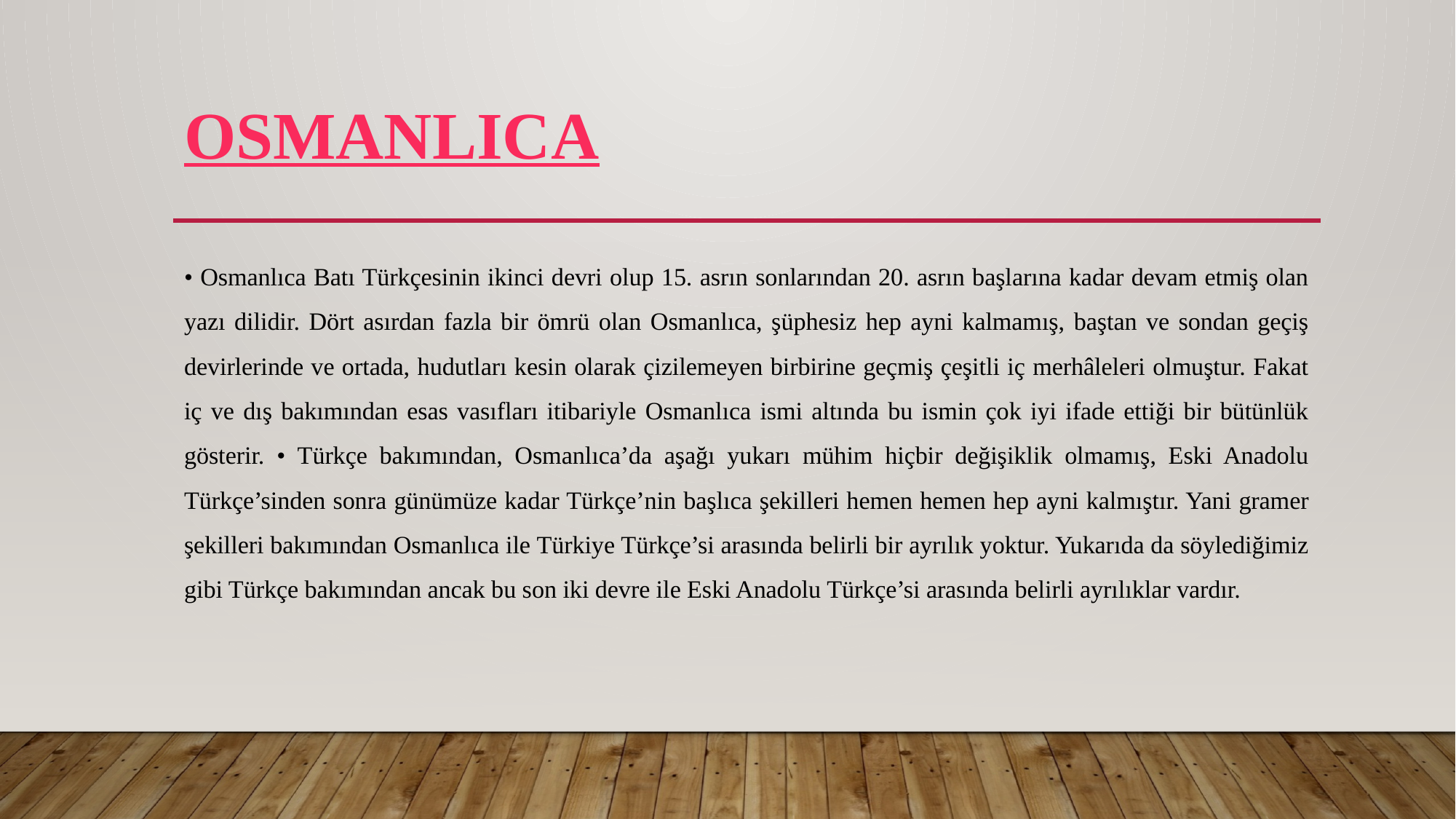

# Osmanlıca
• Osmanlıca Batı Türkçesinin ikinci devri olup 15. asrın sonlarından 20. asrın başlarına kadar devam etmiş olan yazı dilidir. Dört asırdan fazla bir ömrü olan Osmanlıca, şüphesiz hep ayni kalmamış, baştan ve sondan geçiş devirlerinde ve ortada, hudutları kesin olarak çizilemeyen birbirine geçmiş çeşitli iç merhâleleri olmuştur. Fakat iç ve dış bakımından esas vasıfları itibariyle Osmanlıca ismi altında bu ismin çok iyi ifade ettiği bir bütünlük gösterir. • Türkçe bakımından, Osmanlıca’da aşağı yukarı mühim hiçbir değişiklik olmamış, Eski Anadolu Türkçe’sinden sonra günümüze kadar Türkçe’nin başlıca şekilleri hemen hemen hep ayni kalmıştır. Yani gramer şekilleri bakımından Osmanlıca ile Türkiye Türkçe’si arasında belirli bir ayrılık yoktur. Yukarıda da söylediğimiz gibi Türkçe bakımından ancak bu son iki devre ile Eski Anadolu Türkçe’si arasında belirli ayrılıklar vardır.